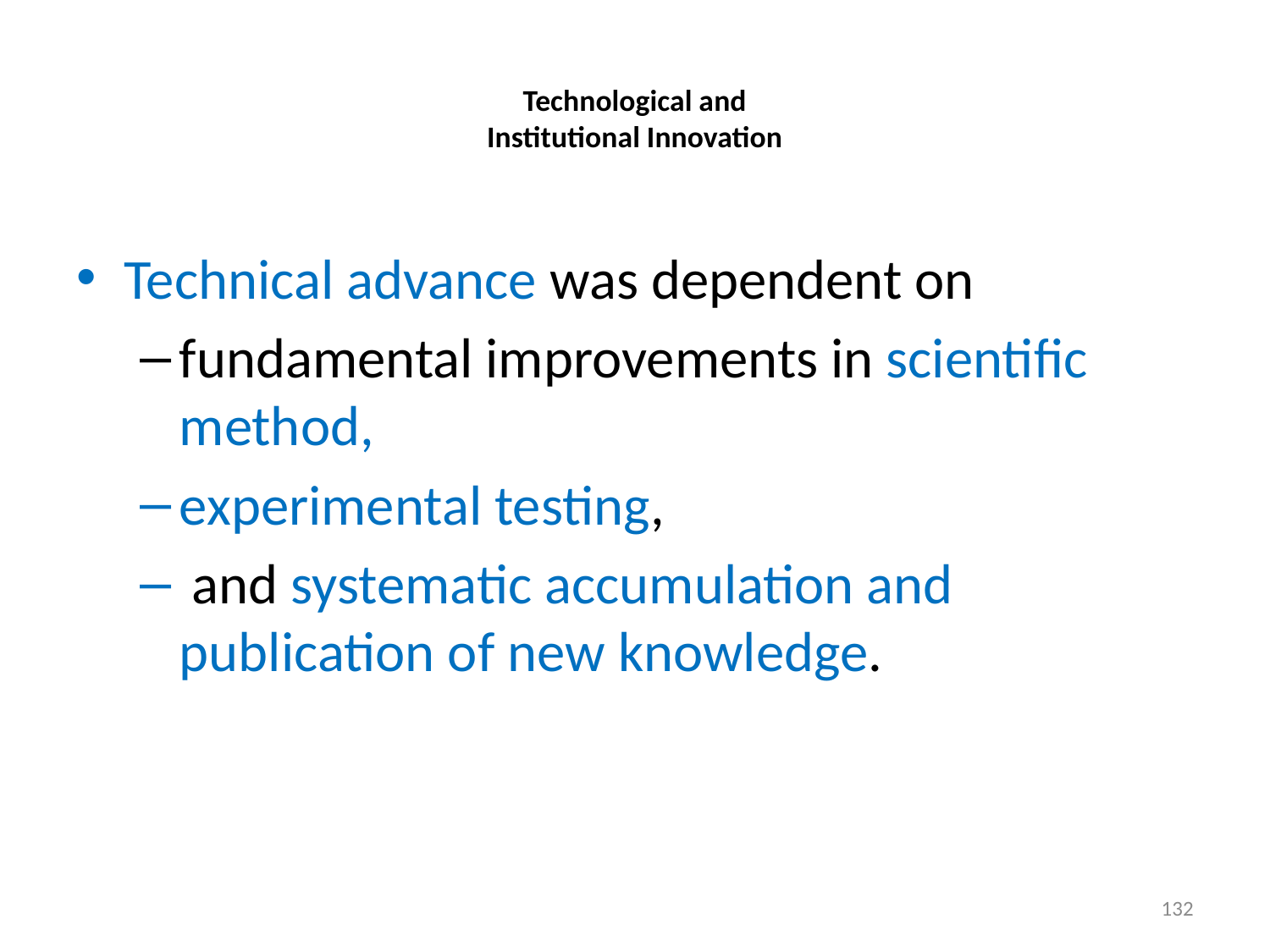

# Technological and Institutional Innovation
Technical advance was dependent on
fundamental improvements in scientific method,
experimental testing,
 and systematic accumulation and publication of new knowledge.

132